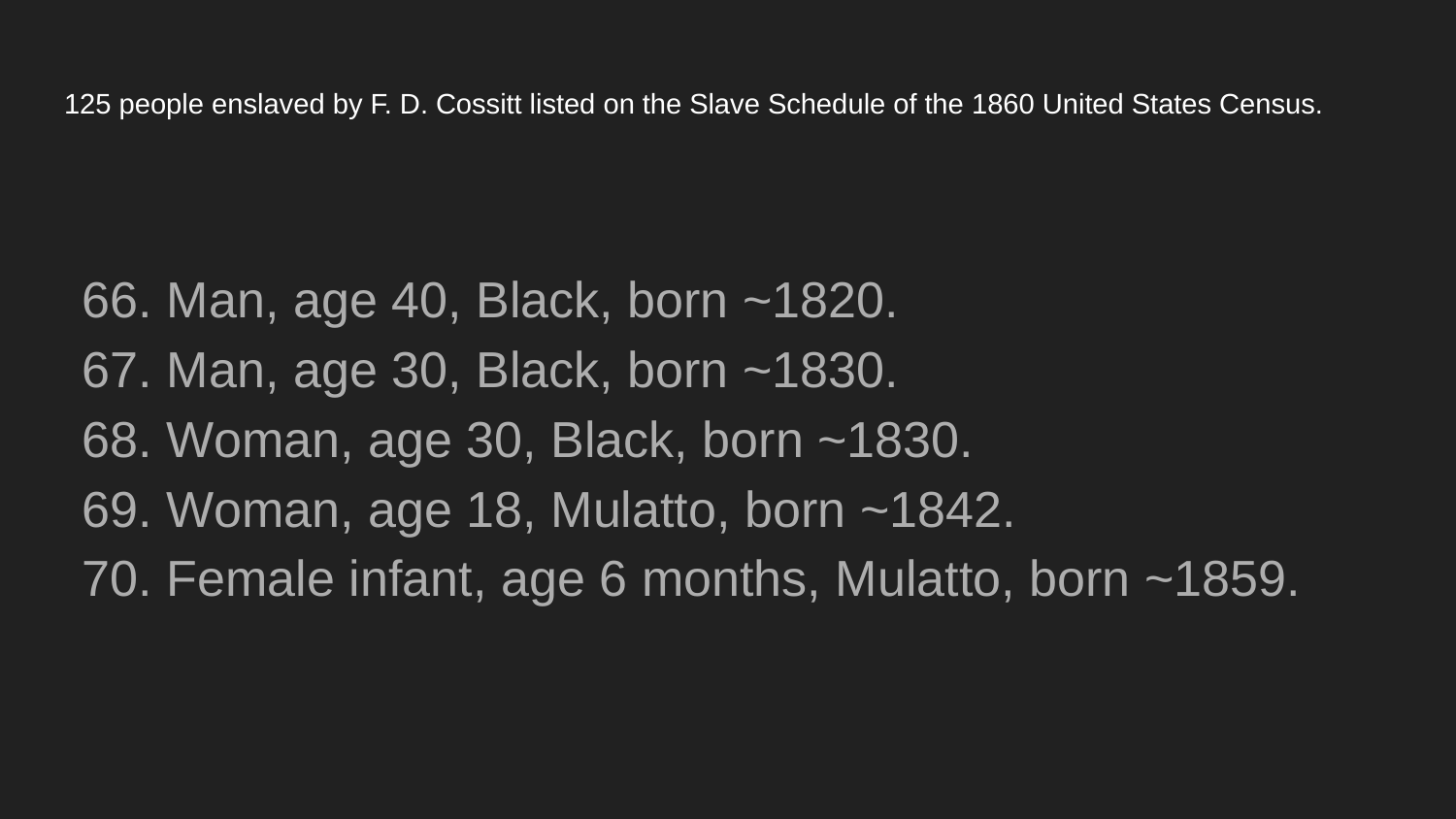

# 125 people enslaved by F. D. Cossitt listed on the Slave Schedule of the 1860 United States Census.

66. Man, age 40, Black, born ~1820.
67. Man, age 30, Black, born ~1830.
68. Woman, age 30, Black, born ~1830.
69. Woman, age 18, Mulatto, born ~1842.
70. Female infant, age 6 months, Mulatto, born ~1859.